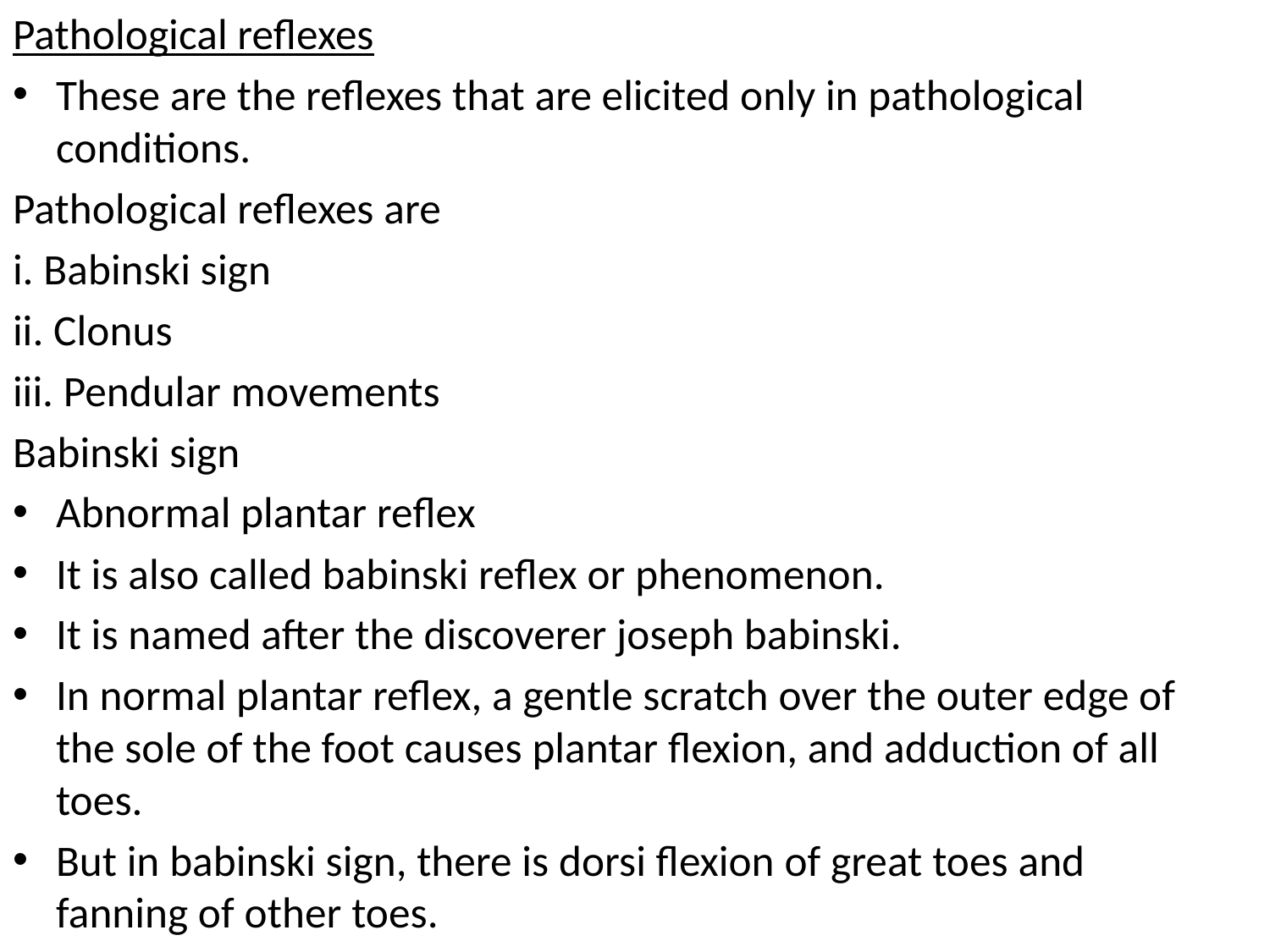

Pathological reflexes
These are the reflexes that are elicited only in pathological conditions.
Pathological reflexes are
i. Babinski sign
ii. Clonus
iii. Pendular movements
Babinski sign
Abnormal plantar reflex
It is also called babinski reflex or phenomenon.
It is named after the discoverer joseph babinski.
In normal plantar reflex, a gentle scratch over the outer edge of the sole of the foot causes plantar flexion, and adduction of all toes.
But in babinski sign, there is dorsi flexion of great toes and fanning of other toes.